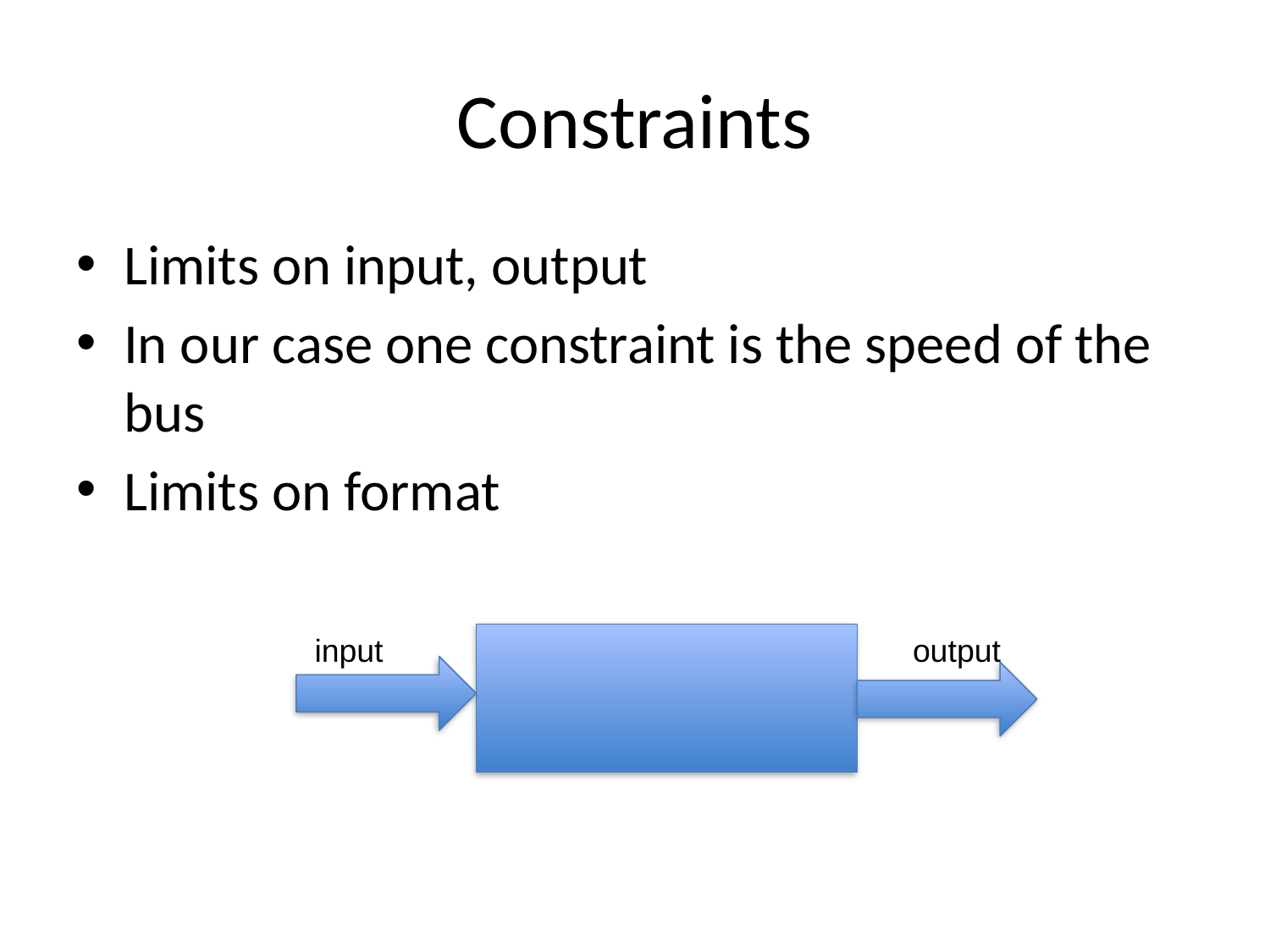

# Constraints
Limits on input, output
In our case one constraint is the speed of the bus
Limits on format
input

output